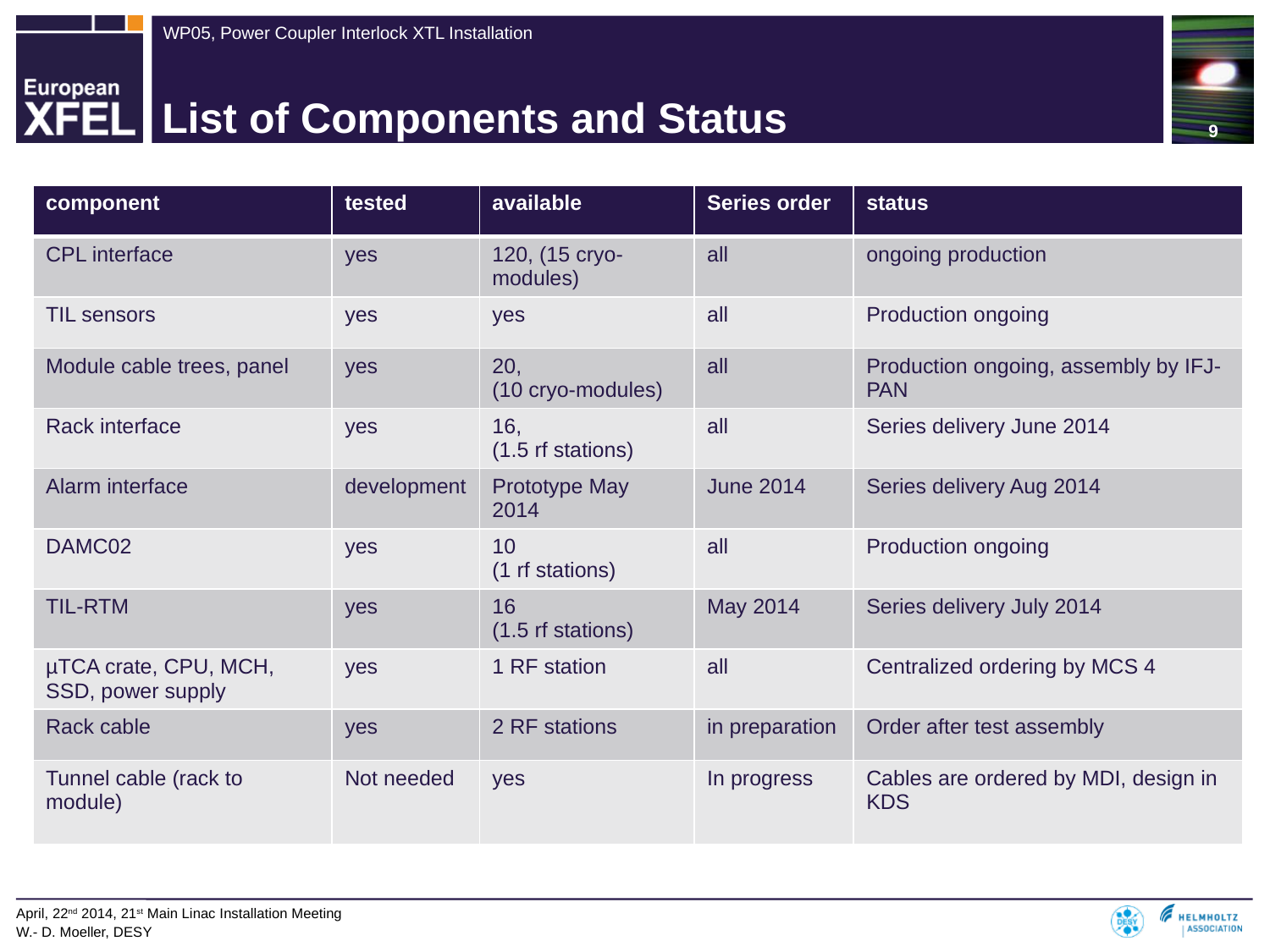

# List of Components and Status
| component | tested | available | Series order | status |
| --- | --- | --- | --- | --- |
| CPL interface | yes | 120, (15 cryo-modules) | all | ongoing production |
| TIL sensors | yes | yes | all | Production ongoing |
| Module cable trees, panel | yes | 20, (10 cryo-modules) | all | Production ongoing, assembly by IFJ-PAN |
| Rack interface | yes | 16, (1.5 rf stations) | all | Series delivery June 2014 |
| Alarm interface | development | Prototype May 2014 | June 2014 | Series delivery Aug 2014 |
| DAMC02 | yes | 10 (1 rf stations) | all | Production ongoing |
| TIL-RTM | yes | 16 (1.5 rf stations) | May 2014 | Series delivery July 2014 |
| µTCA crate, CPU, MCH, SSD, power supply | yes | 1 RF station | all | Centralized ordering by MCS 4 |
| Rack cable | yes | 2 RF stations | in preparation | Order after test assembly |
| Tunnel cable (rack to module) | Not needed | yes | In progress | Cables are ordered by MDI, design in KDS |